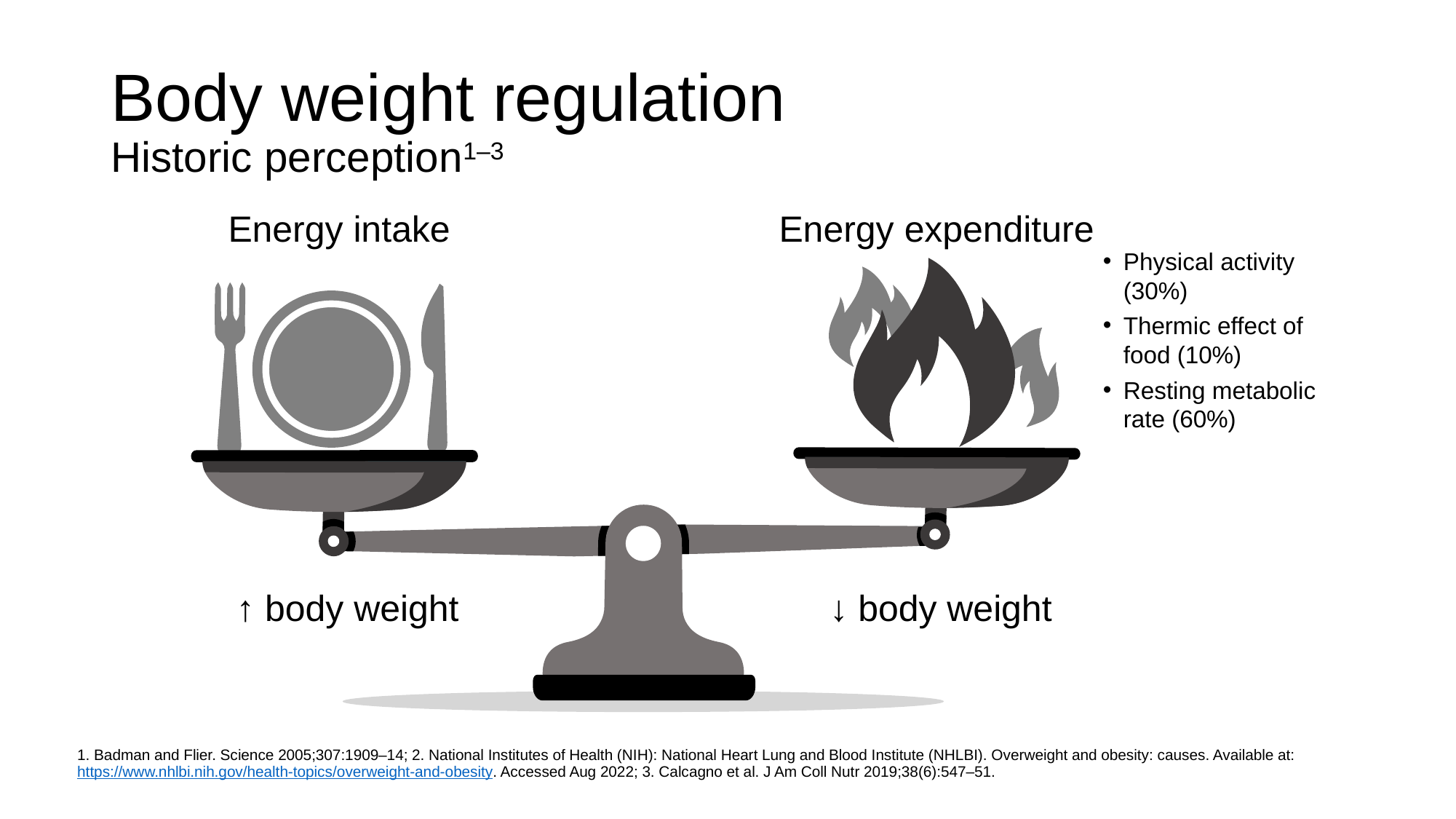

# Body weight regulation Historic perception1–3
Energy intake
Energy expenditure
Physical activity
(30%)
Thermic effect of food (10%)
Resting metabolic rate (60%)

↑ body weight
↓ body weight
1. Badman and Flier. Science 2005;307:1909–14; 2. National Institutes of Health (NIH): National Heart Lung and Blood Institute (NHLBI). Overweight and obesity: causes. Available at: https://www.nhlbi.nih.gov/health-topics/overweight-and-obesity. Accessed Aug 2022; 3. Calcagno et al. J Am Coll Nutr 2019;38(6):547–51.